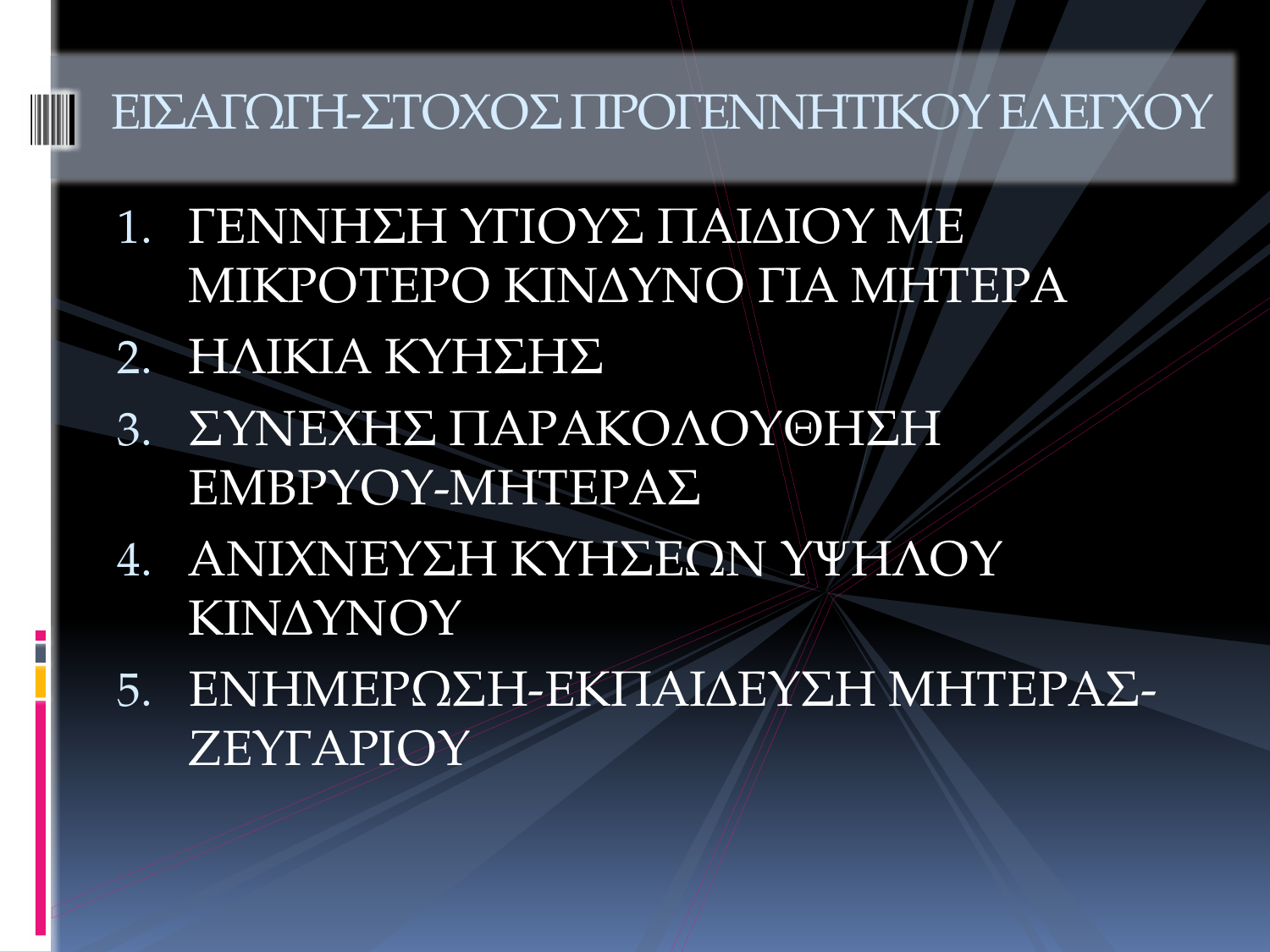

# ΕΙΣΑΓΩΓΗ-ΣΤΟΧΟΣ ΠΡΟΓΕΝΝΗΤΙΚΟΥ ΕΛΕΓΧΟΥ
ΓΕΝΝΗΣΗ ΥΓΙΟΥΣ ΠΑΙΔΙΟΥ ΜΕ ΜΙΚΡΟΤΕΡΟ ΚΙΝΔΥΝΟ ΓΙΑ ΜΗΤΕΡΑ
ΗΛΙΚΙΑ ΚΥΗΣΗΣ
ΣΥΝΕΧΗΣ ΠΑΡΑΚΟΛΟΥΘΗΣΗ ΕΜΒΡΥΟΥ-ΜΗΤΕΡΑΣ
ΑΝΙΧΝΕΥΣΗ ΚΥΗΣΕΩΝ ΥΨΗΛΟΥ ΚΙΝΔΥΝΟΥ
ΕΝΗΜΕΡΩΣΗ-ΕΚΠΑΙΔΕΥΣΗ ΜΗΤΕΡΑΣ-ΖΕΥΓΑΡΙΟΥ